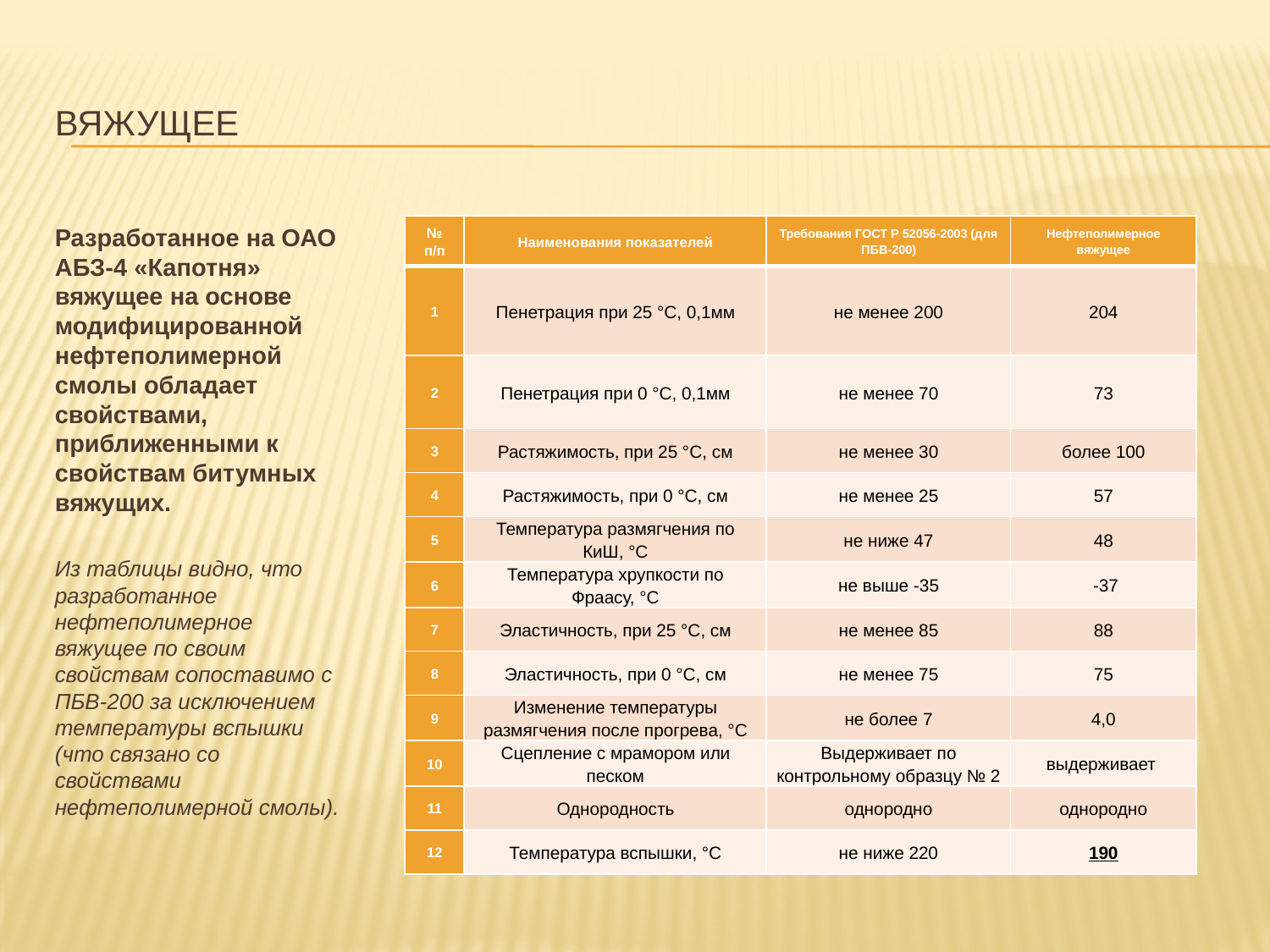

# Вяжущее
Разработанное на ОАО АБЗ-4 «Капотня» вяжущее на основе модифицированной нефтеполимерной смолы обладает свойствами, приближенными к свойствам битумных вяжущих.

Из таблицы видно, что разработанное нефтеполимерное вяжущее по своим свойствам сопоставимо с ПБВ-200 за исключением температуры вспышки (что связано со свойствами нефтеполимерной смолы).

| № п/п | Наименования показателей | Требования ГОСТ Р 52056-2003 (для ПБВ-200) | Нефтеполимерное вяжущее |
| --- | --- | --- | --- |
| 1 | Пенетрация при 25 °С, 0,1мм | не менее 200 | 204 |
| 2 | Пенетрация при 0 °С, 0,1мм | не менее 70 | 73 |
| 3 | Растяжимость, при 25 °С, см | не менее 30 | более 100 |
| 4 | Растяжимость, при 0 °С, см | не менее 25 | 57 |
| 5 | Температура размягчения по КиШ, °С | не ниже 47 | 48 |
| 6 | Температура хрупкости по Фраасу, °С | не выше -35 | -37 |
| 7 | Эластичность, при 25 °С, см | не менее 85 | 88 |
| 8 | Эластичность, при 0 °С, см | не менее 75 | 75 |
| 9 | Изменение температуры размягчения после прогрева, °С | не более 7 | 4,0 |
| 10 | Сцепление с мрамором или песком | Выдерживает по контрольному образцу № 2 | выдерживает |
| 11 | Однородность | однородно | однородно |
| 12 | Температура вспышки, °С | не ниже 220 | 190 |